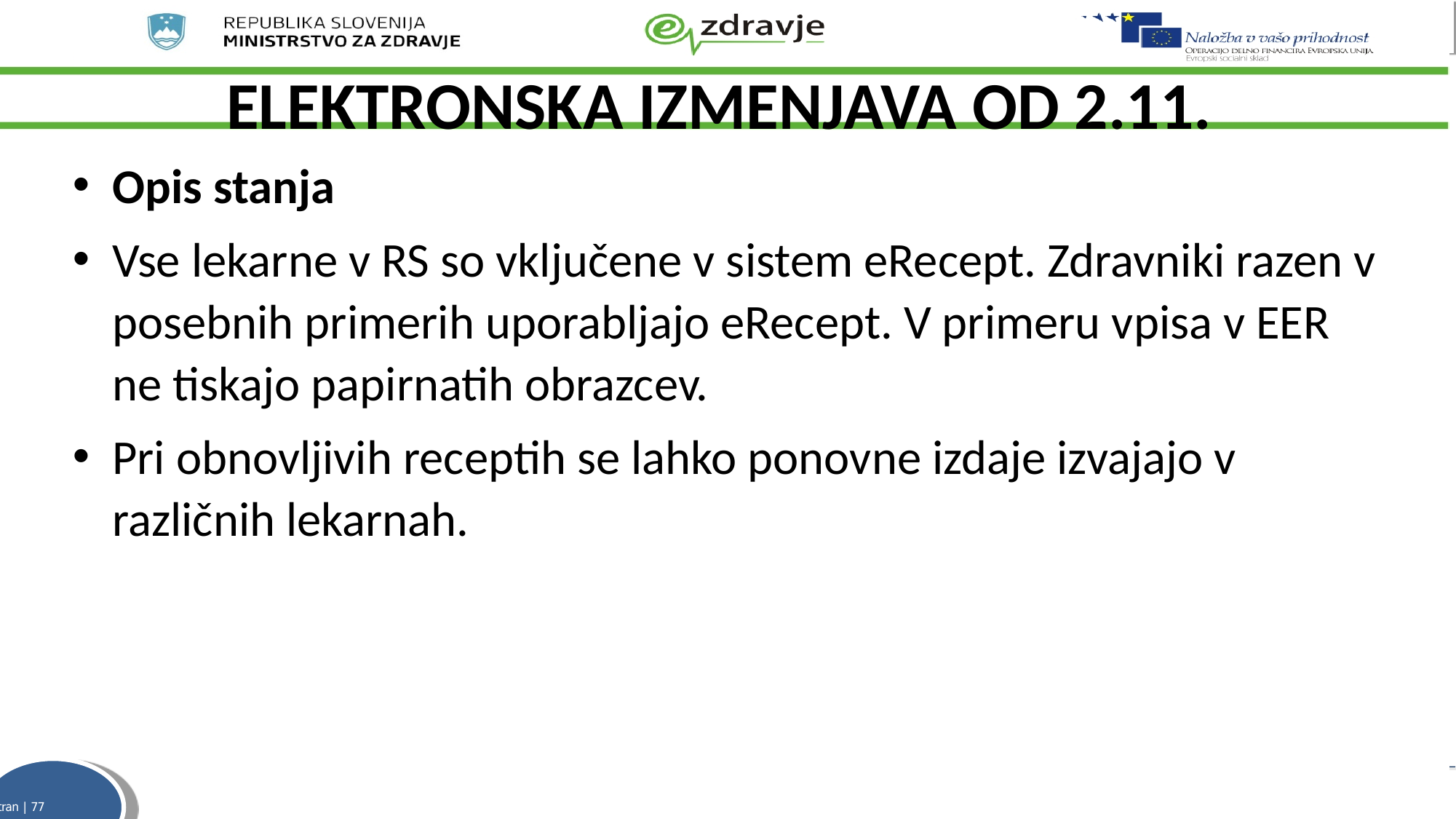

# Elektronska izmenjava od 2.11.
Opis stanja
Vse lekarne v RS so vključene v sistem eRecept. Zdravniki razen v posebnih primerih uporabljajo eRecept. V primeru vpisa v EER ne tiskajo papirnatih obrazcev.
Pri obnovljivih receptih se lahko ponovne izdaje izvajajo v različnih lekarnah.